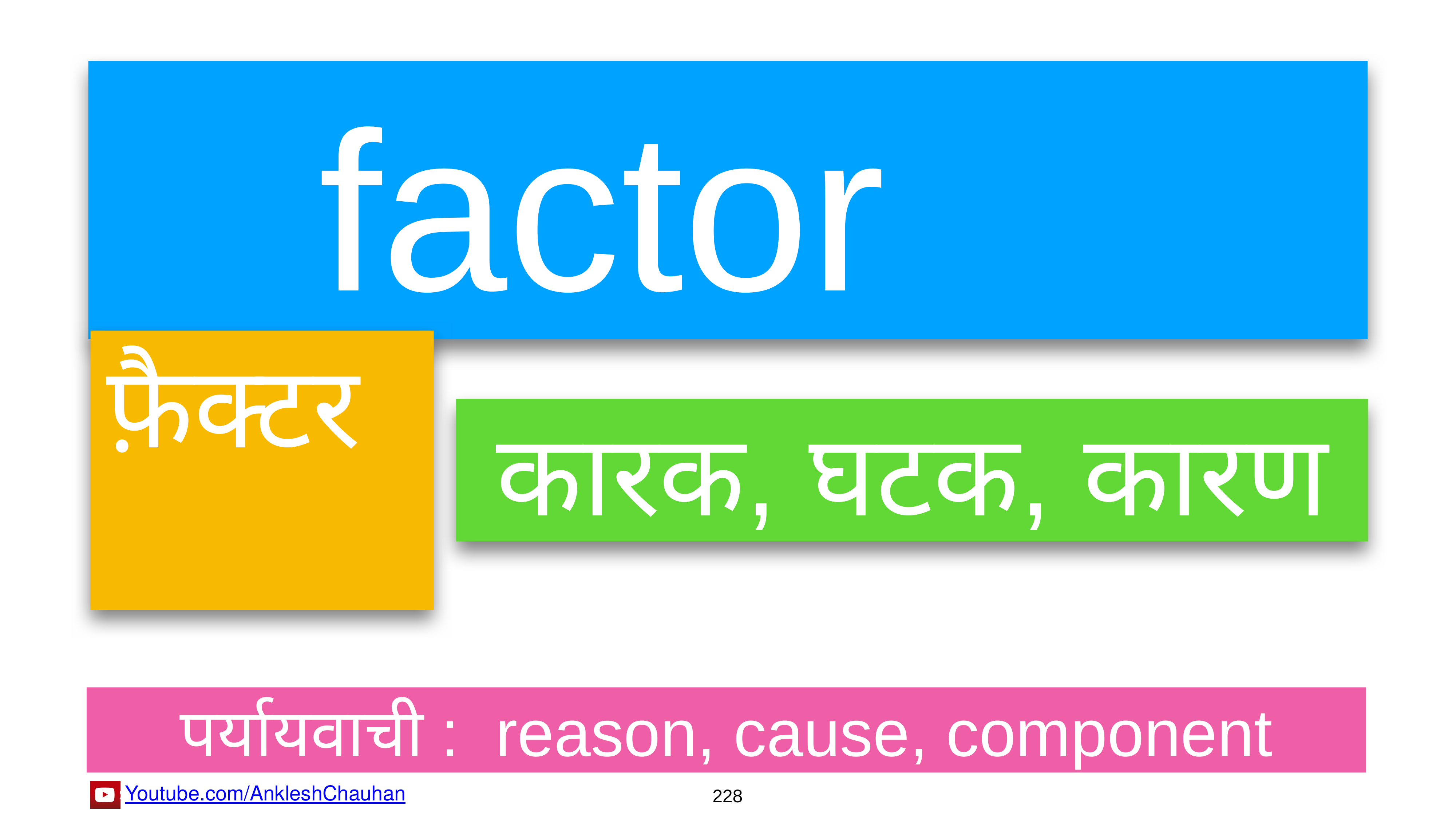

factor
फ़ैक्टर
कारक, घटक, कारण
पर्यायवाची :  reason, cause, component
228